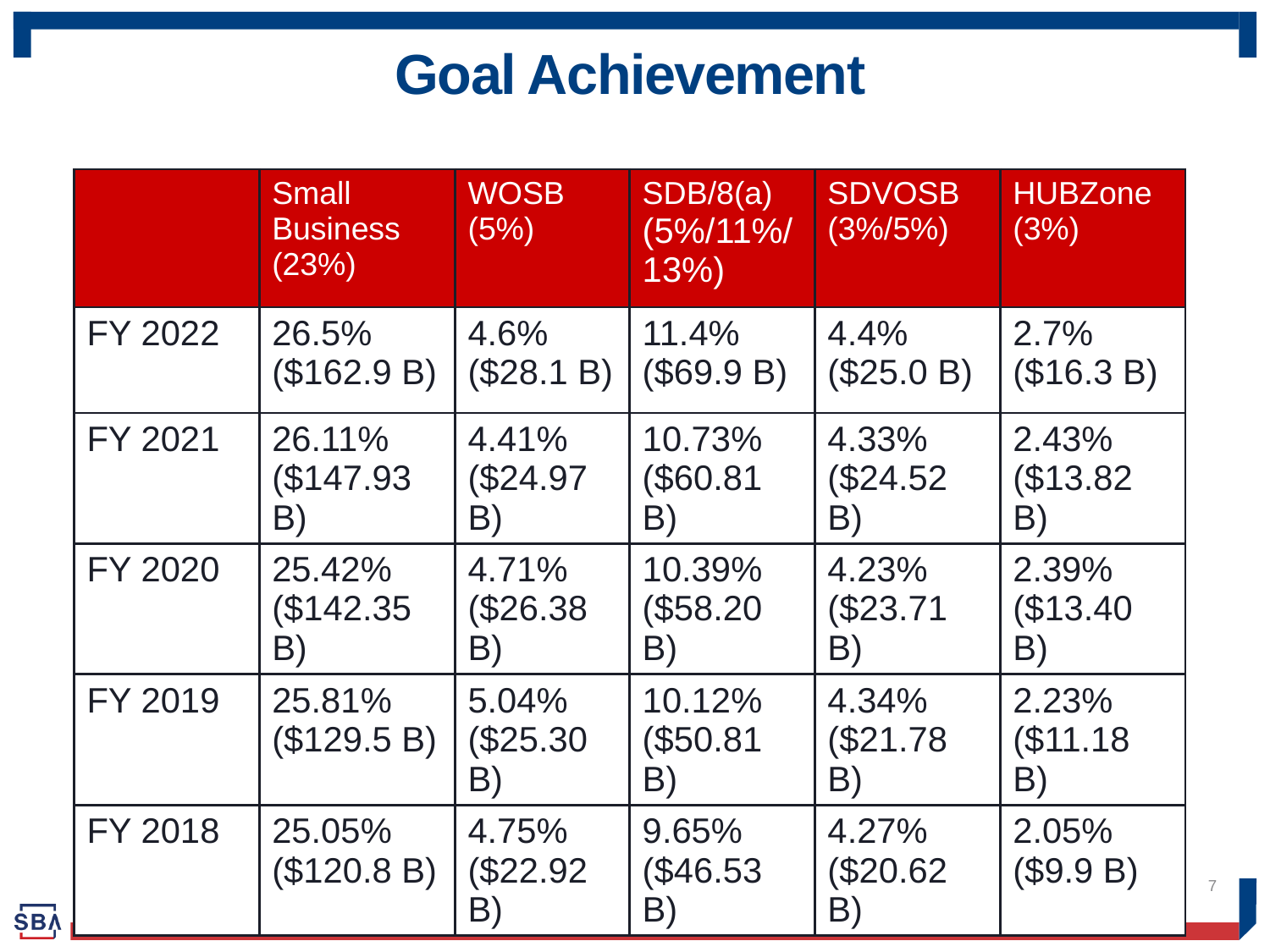

# Goal Achievement
|  | Small Business (23%) | WOSB (5%) | SDB/8(a) (5%/11%/13%) | SDVOSB (3%/5%) | HUBZone (3%) |
| --- | --- | --- | --- | --- | --- |
| FY 2022 | 26.5% ($162.9 B) | 4.6% ($28.1 B) | 11.4% ($69.9 B) | 4.4% ($25.0 B) | 2.7% ($16.3 B) |
| FY 2021 | 26.11% ($147.93 B) | 4.41% ($24.97 B) | 10.73% ($60.81 B) | 4.33% ($24.52 B) | 2.43% ($13.82 B) |
| FY 2020 | 25.42% ($142.35 B) | 4.71% ($26.38 B) | 10.39% ($58.20 B) | 4.23% ($23.71 B) | 2.39% ($13.40 B) |
| FY 2019 | 25.81% ($129.5 B) | 5.04% ($25.30 B) | 10.12% ($50.81 B) | 4.34% ($21.78 B) | 2.23% ($11.18 B) |
| FY 2018 | 25.05% ($120.8 B) | 4.75% ($22.92 B) | 9.65% ($46.53 B) | 4.27% ($20.62 B) | 2.05% ($9.9 B) |
7